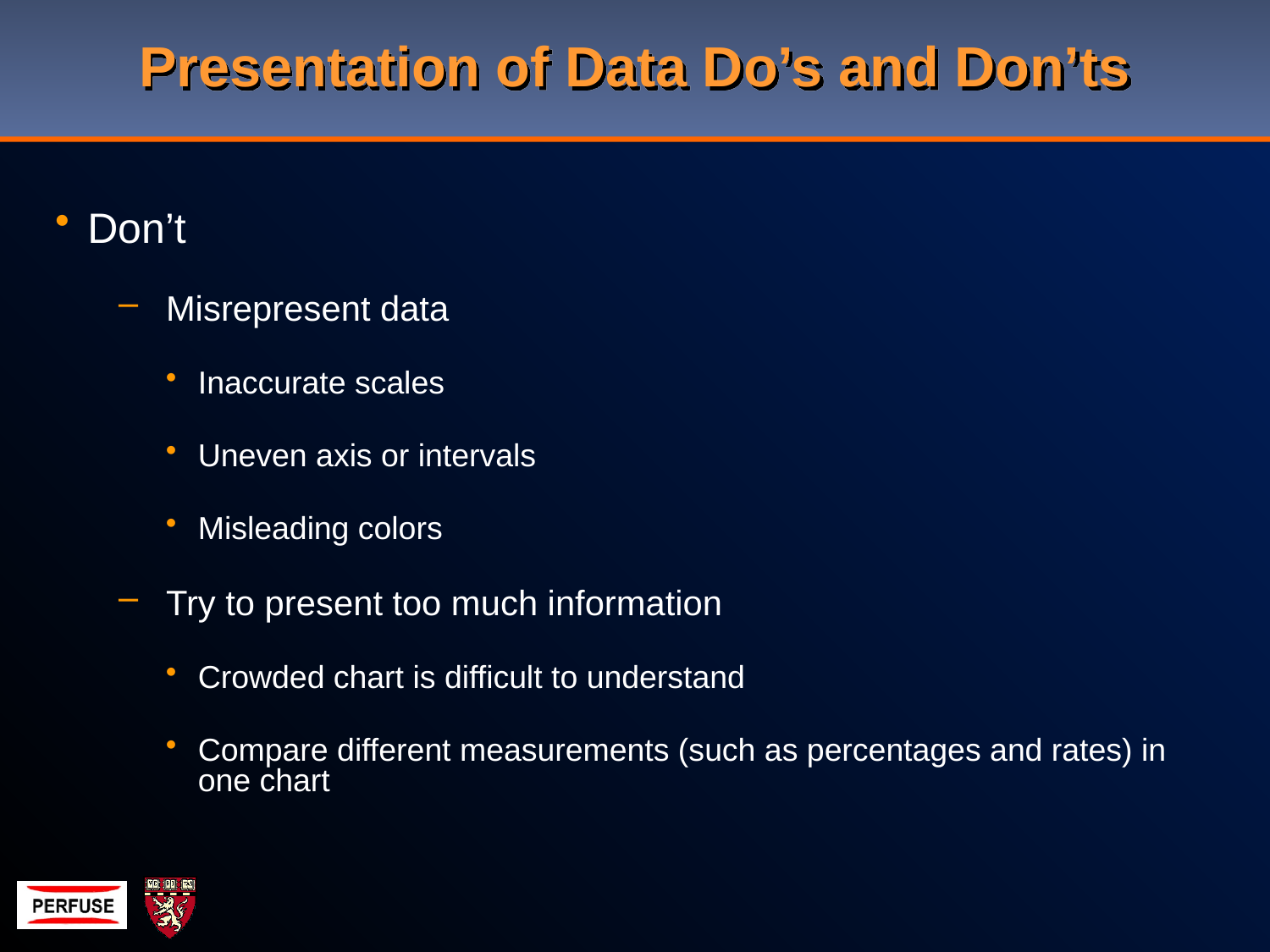

# Presentation of Data Do’s and Don’ts
Don’t
Misrepresent data
Inaccurate scales
Uneven axis or intervals
Misleading colors
Try to present too much information
Crowded chart is difficult to understand
Compare different measurements (such as percentages and rates) in one chart